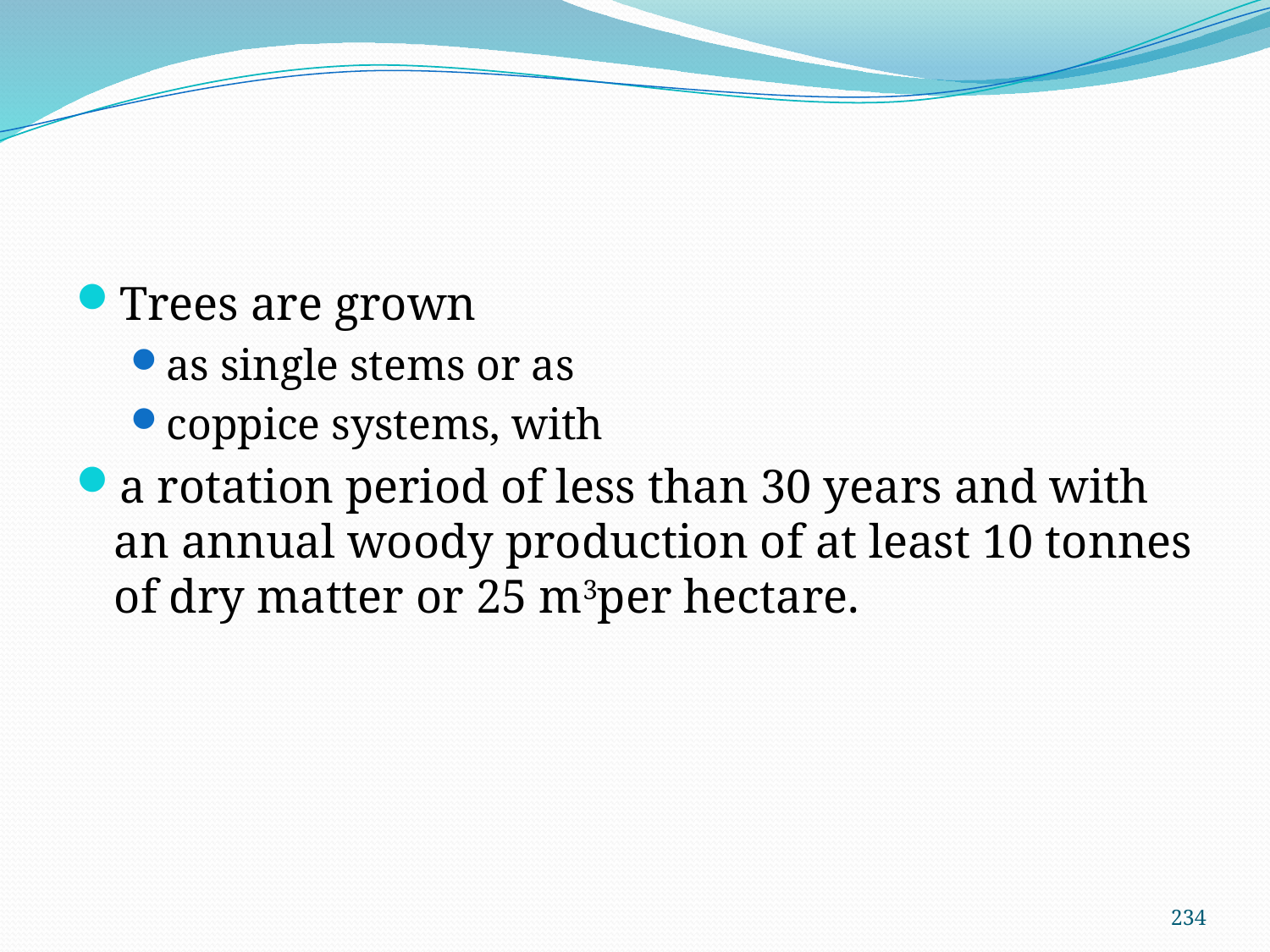

#
Trees are grown
as single stems or as
coppice systems, with
a rotation period of less than 30 years and with an annual woody production of at least 10 tonnes of dry matter or 25 m3per hectare.

234